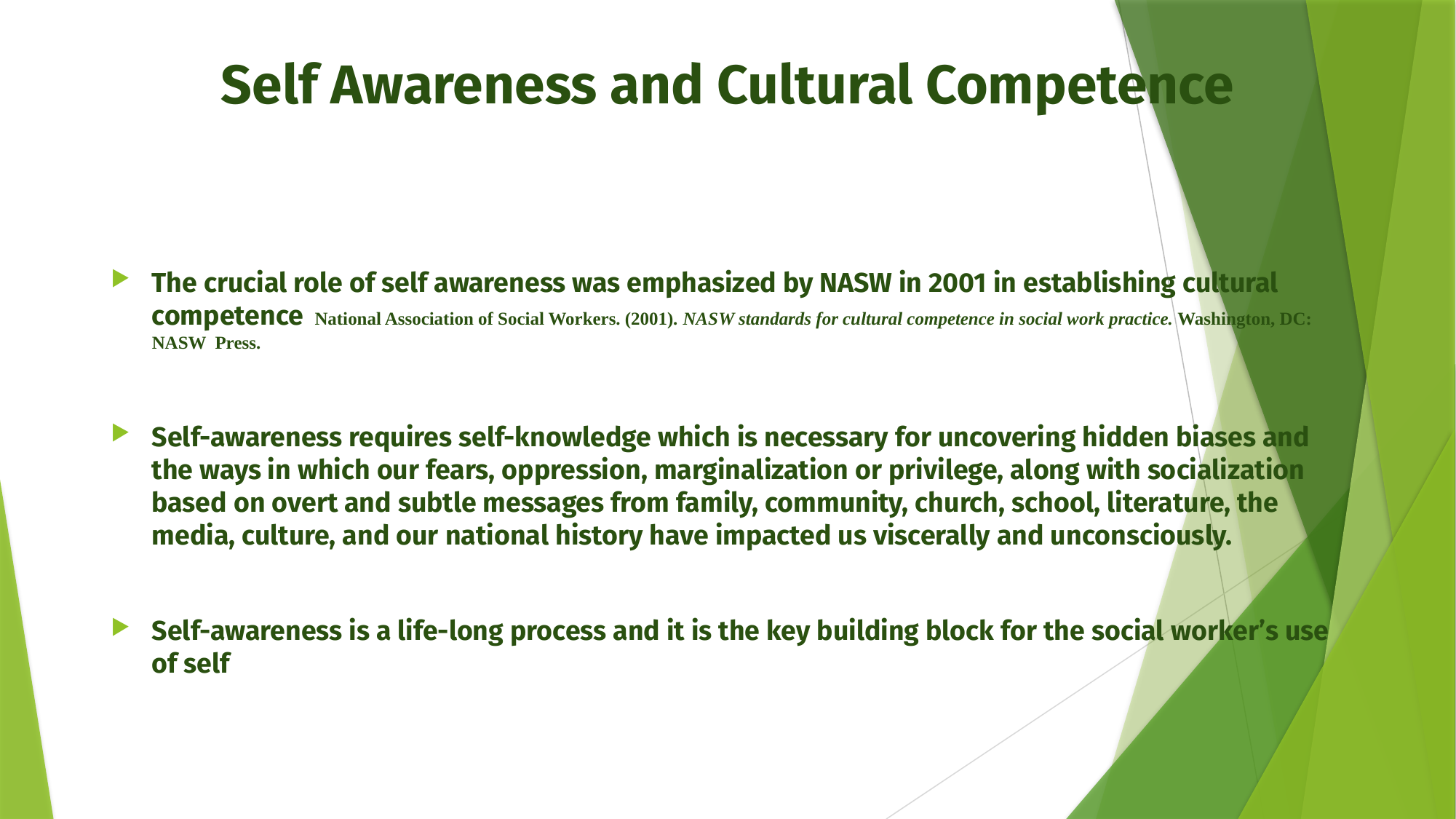

# Self Awareness and Cultural Competence

The crucial role of self awareness was emphasized by NASW in 2001 in establishing cultural competence  National Association of Social Workers. (2001). NASW standards for cultural competence in social work practice. Washington, DC: NASW  Press.

Self-awareness requires self-knowledge which is necessary for uncovering hidden biases and the ways in which our fears, oppression, marginalization or privilege, along with socialization based on overt and subtle messages from family, community, church, school, literature, the media, culture, and our national history have impacted us viscerally and unconsciously.

Self-awareness is a life-long process and it is the key building block for the social worker’s use of self